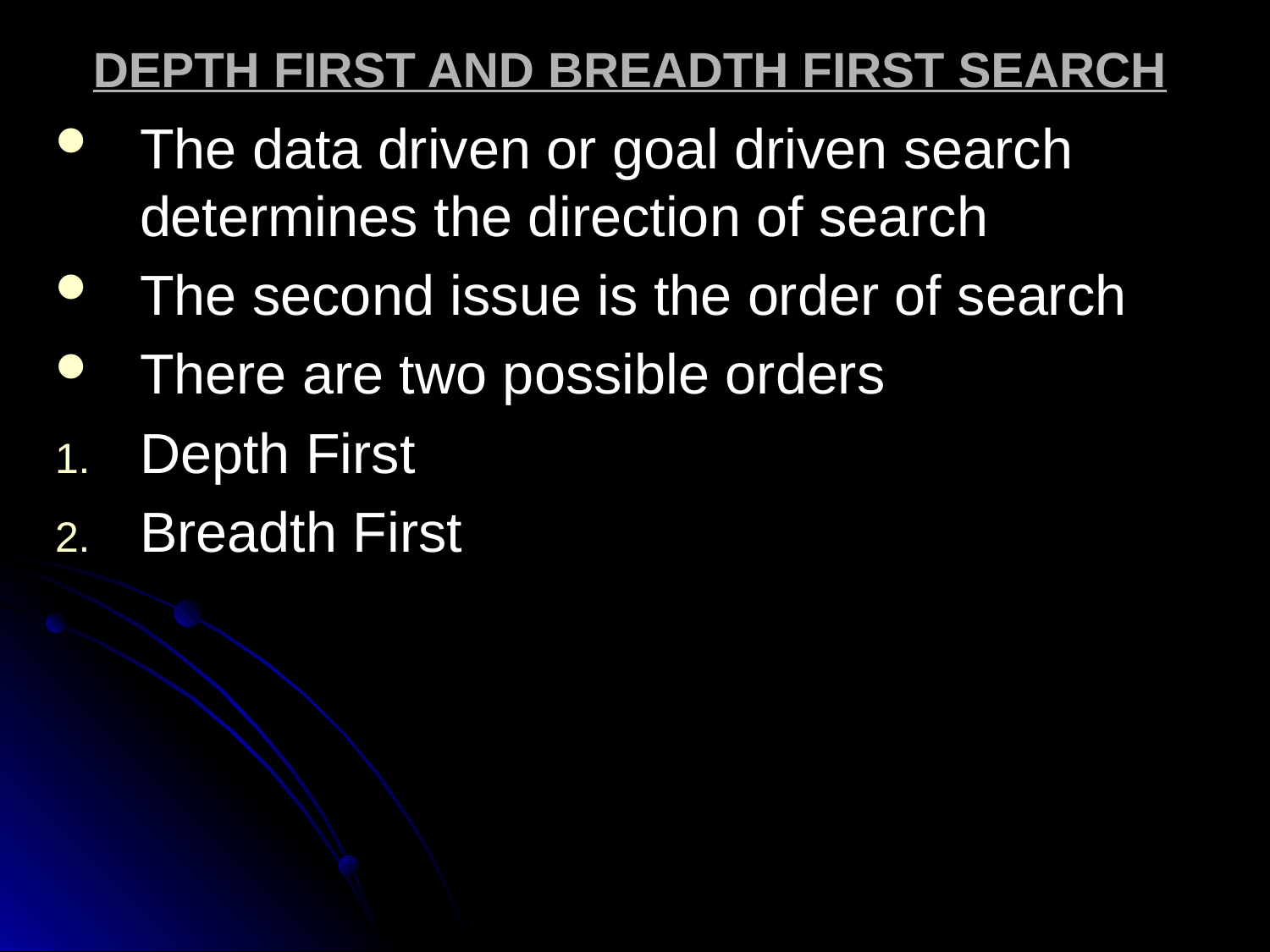

DEPTH FIRST AND BREADTH FIRST SEARCH
The data driven or goal driven search determines the direction of search
The second issue is the order of search
There are two possible orders
Depth First
Breadth First